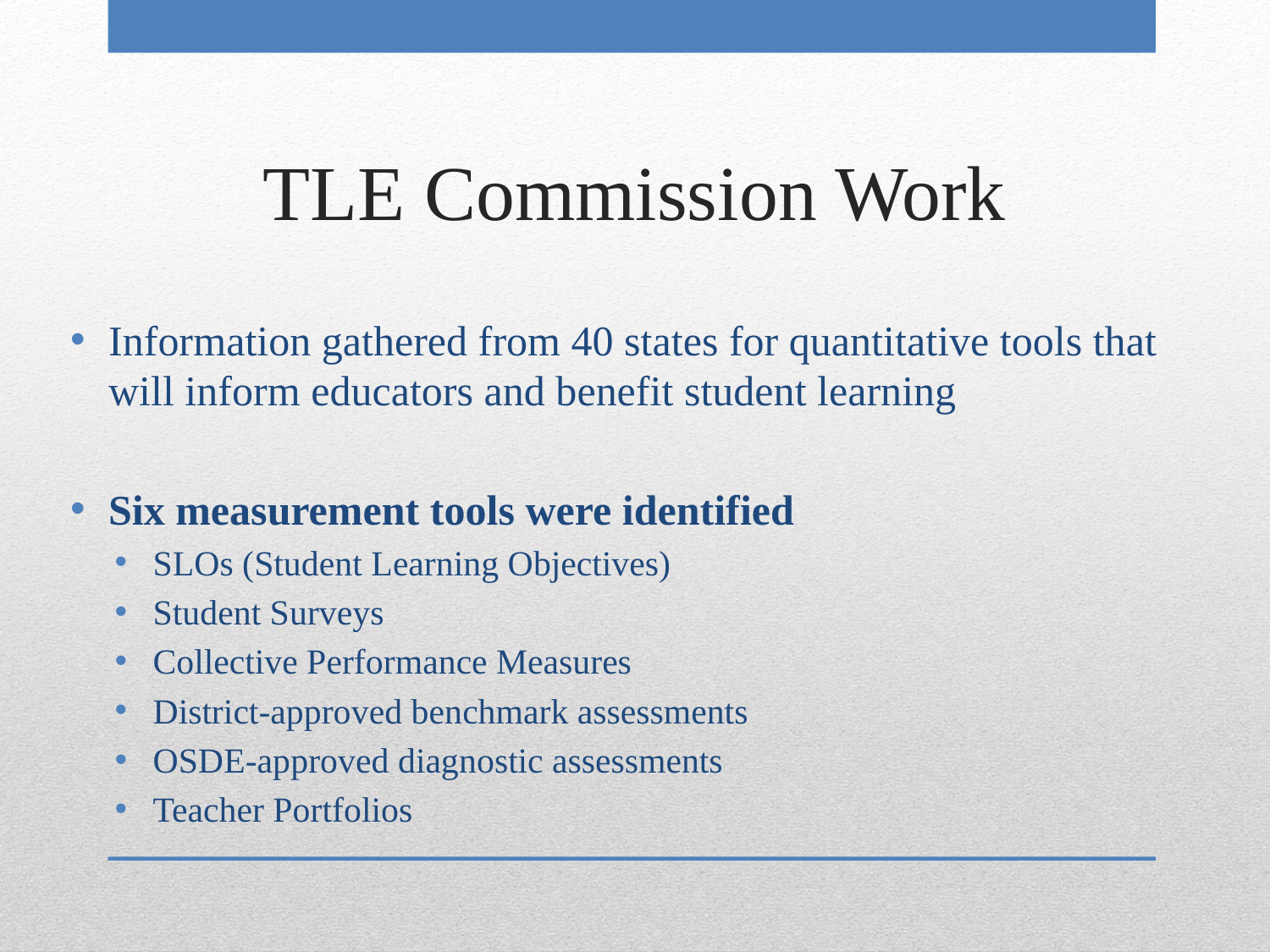

# TLE Commission Work
Information gathered from 40 states for quantitative tools that will inform educators and benefit student learning

Six measurement tools were identified
SLOs (Student Learning Objectives)
Student Surveys
Collective Performance Measures
District-approved benchmark assessments
OSDE-approved diagnostic assessments
Teacher Portfolios